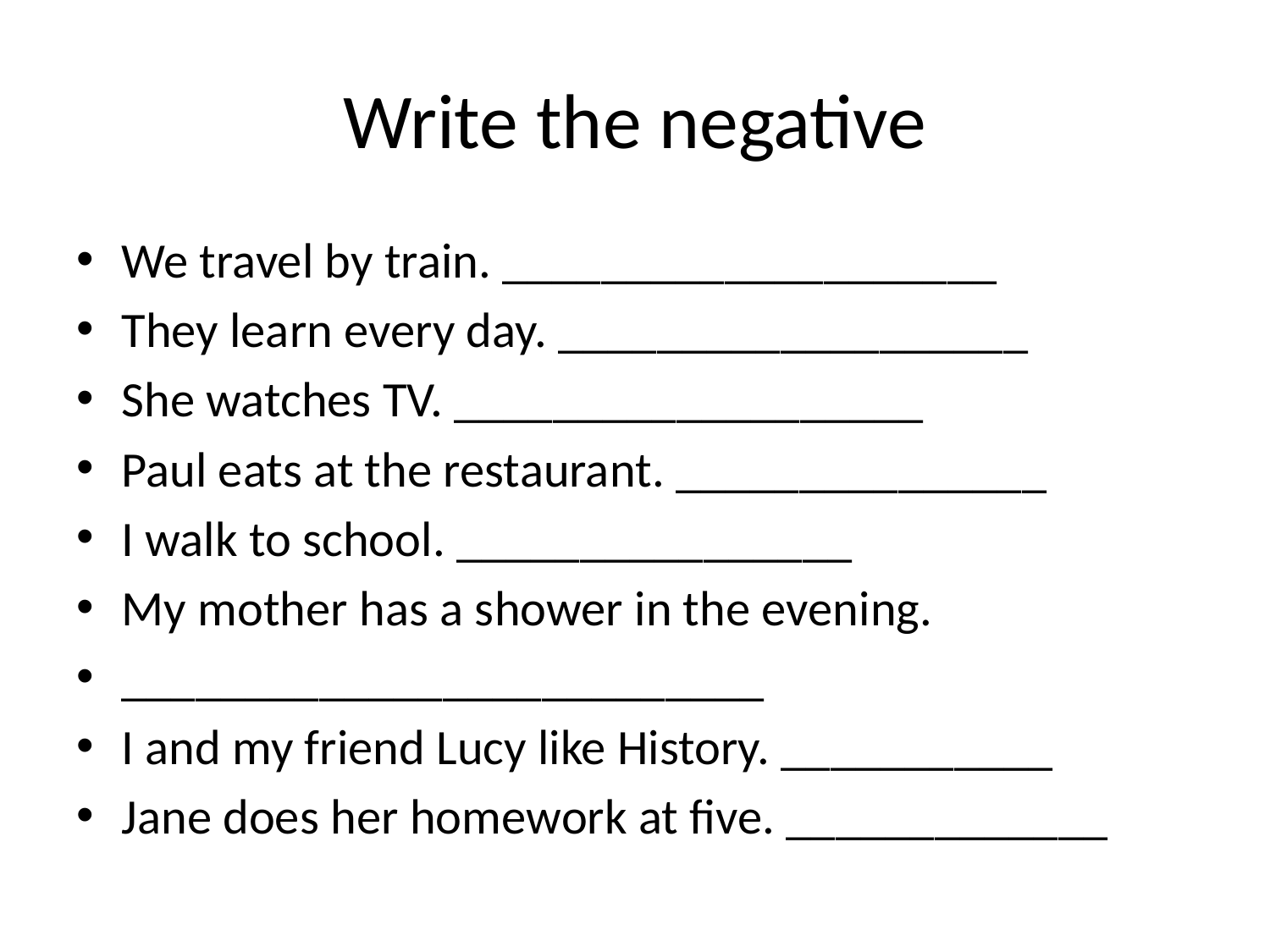

# Write the negative
We travel by train. ____________________
They learn every day. ___________________
She watches TV. ___________________
Paul eats at the restaurant. _______________
I walk to school. ________________
My mother has a shower in the evening.
__________________________
I and my friend Lucy like History. ___________
Jane does her homework at five. _____________